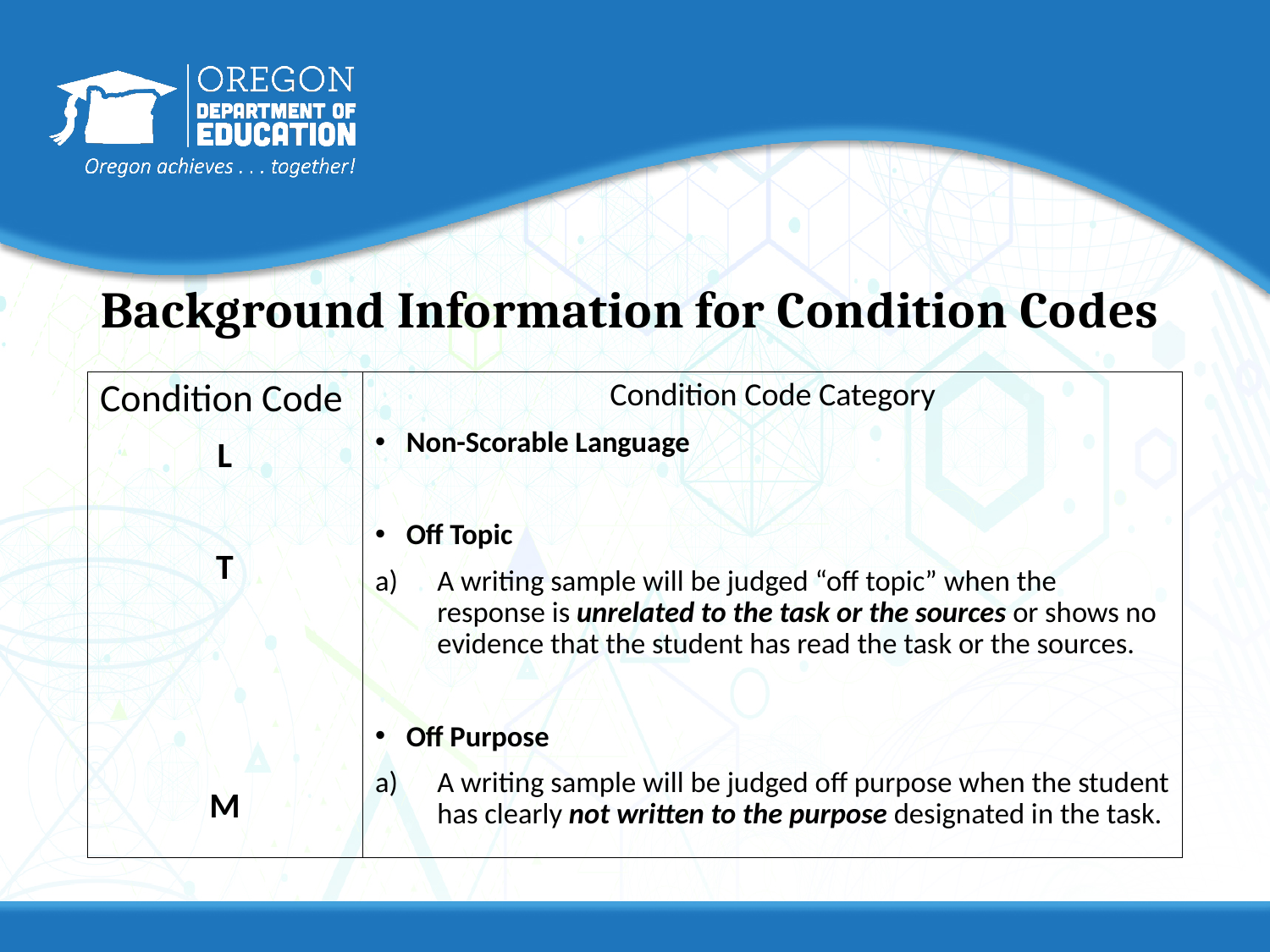

# Background Information for Condition Codes
Condition Code
L

T

M
Condition Code Category
Non-Scorable Language

Off Topic
A writing sample will be judged “off topic” when the response is unrelated to the task or the sources or shows no evidence that the student has read the task or the sources.

Off Purpose
A writing sample will be judged off purpose when the student has clearly not written to the purpose designated in the task.